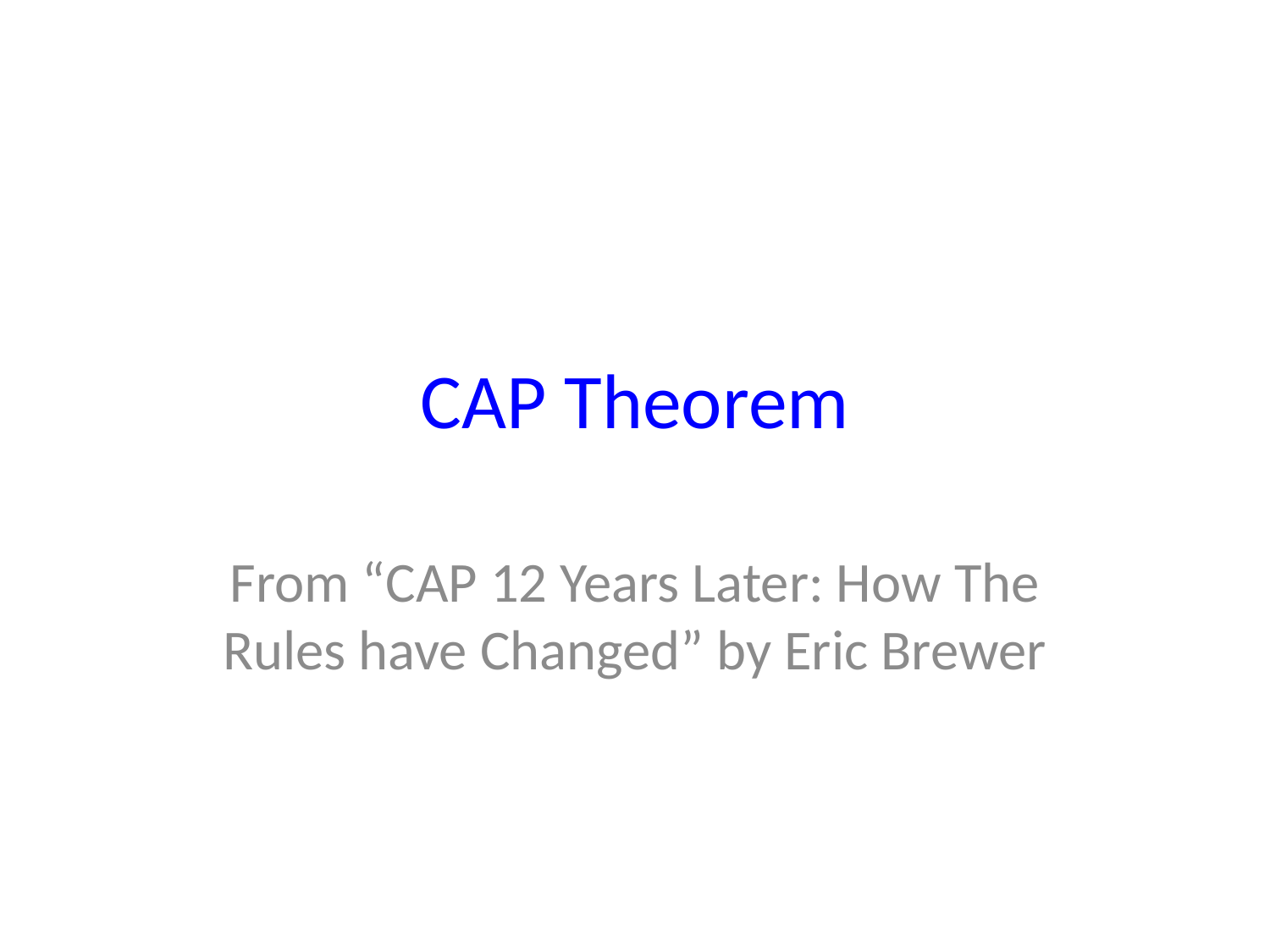

# CAP Theorem
From “CAP 12 Years Later: How The Rules have Changed” by Eric Brewer